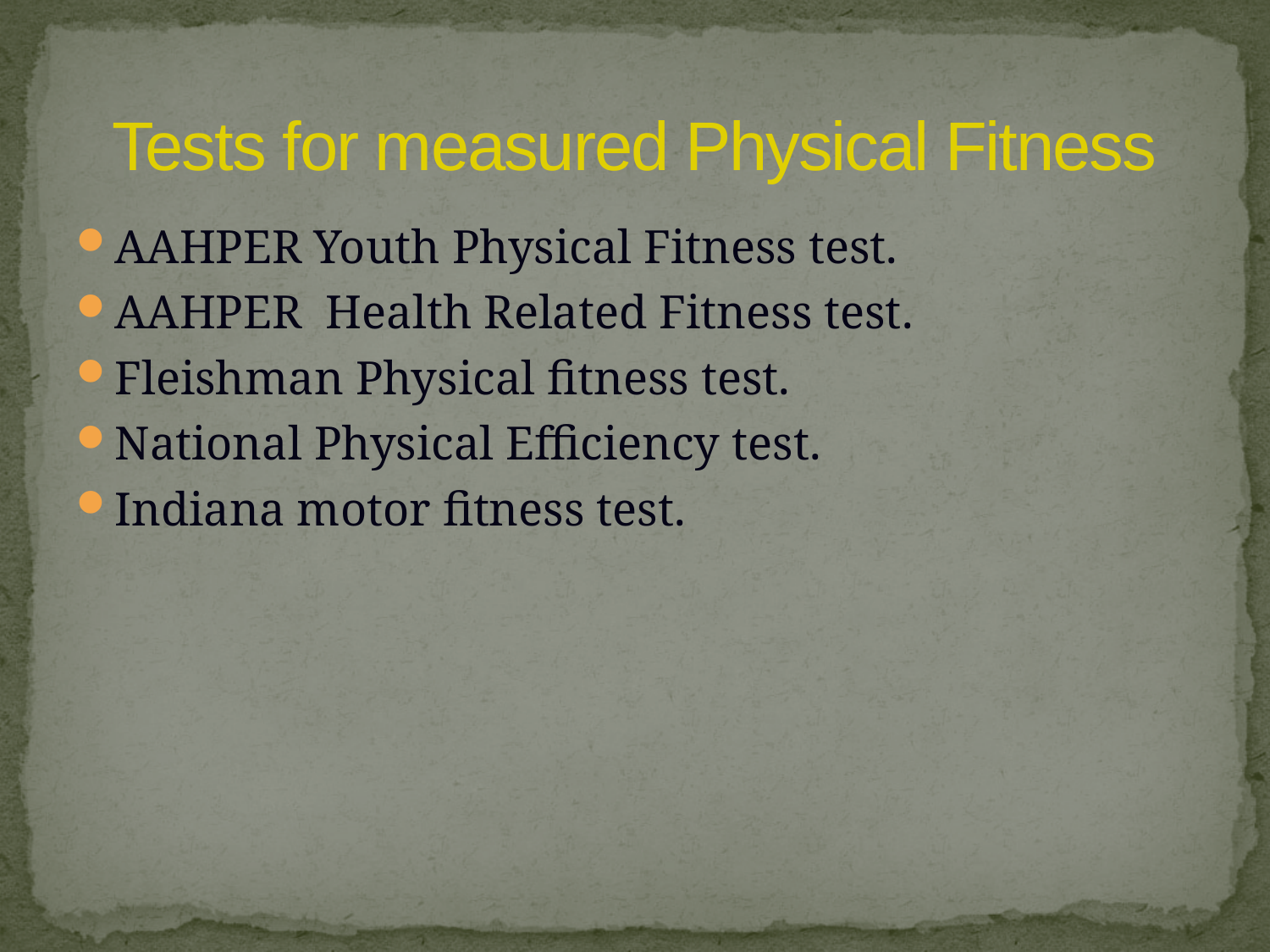

# Tests for measured Physical Fitness
AAHPER Youth Physical Fitness test.
AAHPER  Health Related Fitness test.
Fleishman Physical fitness test.
National Physical Efficiency test.
Indiana motor fitness test.